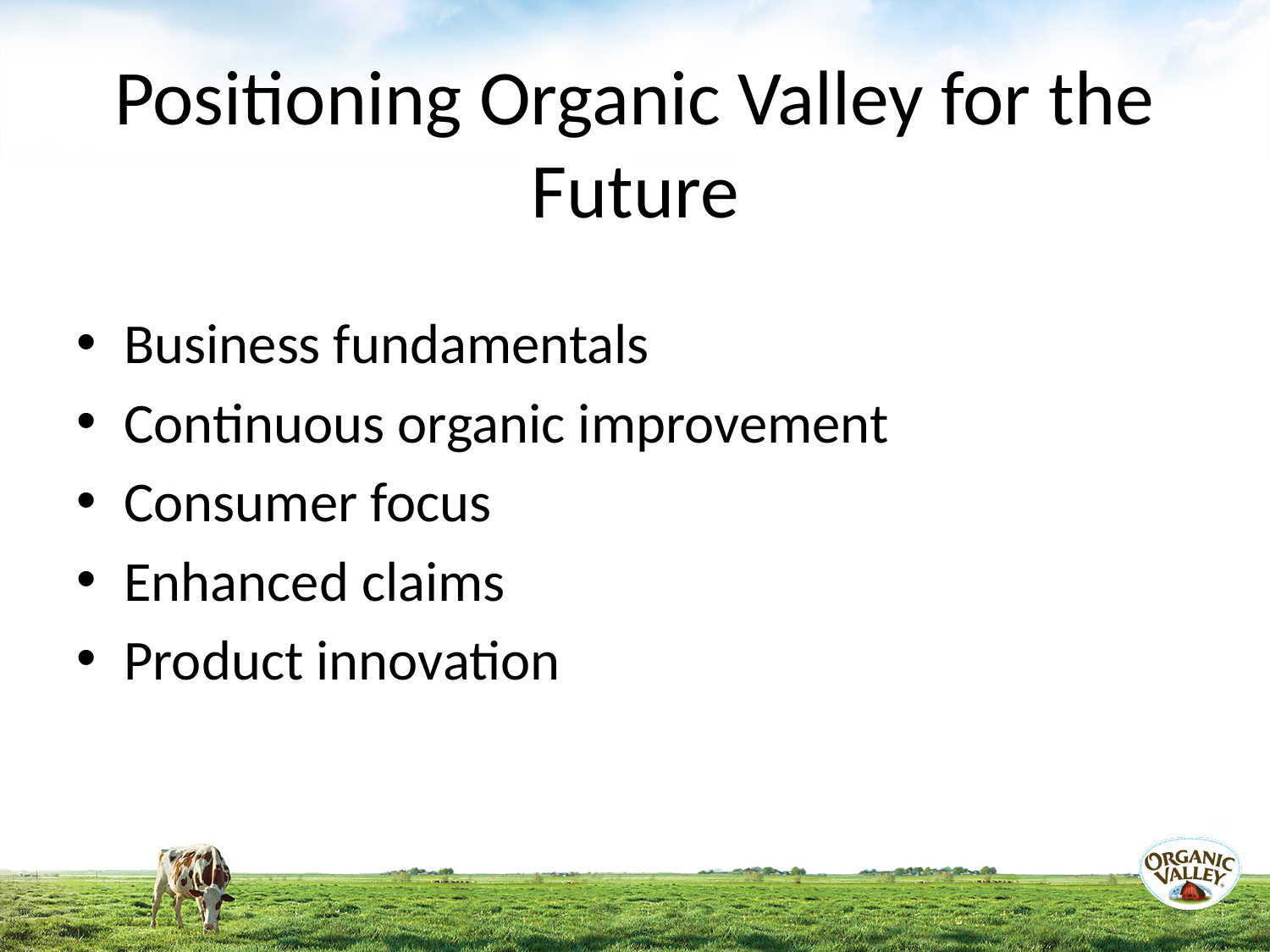

# Positioning Organic Valley for the Future

Business fundamentals
Continuous organic improvement
Consumer focus
Enhanced claims
Product innovation